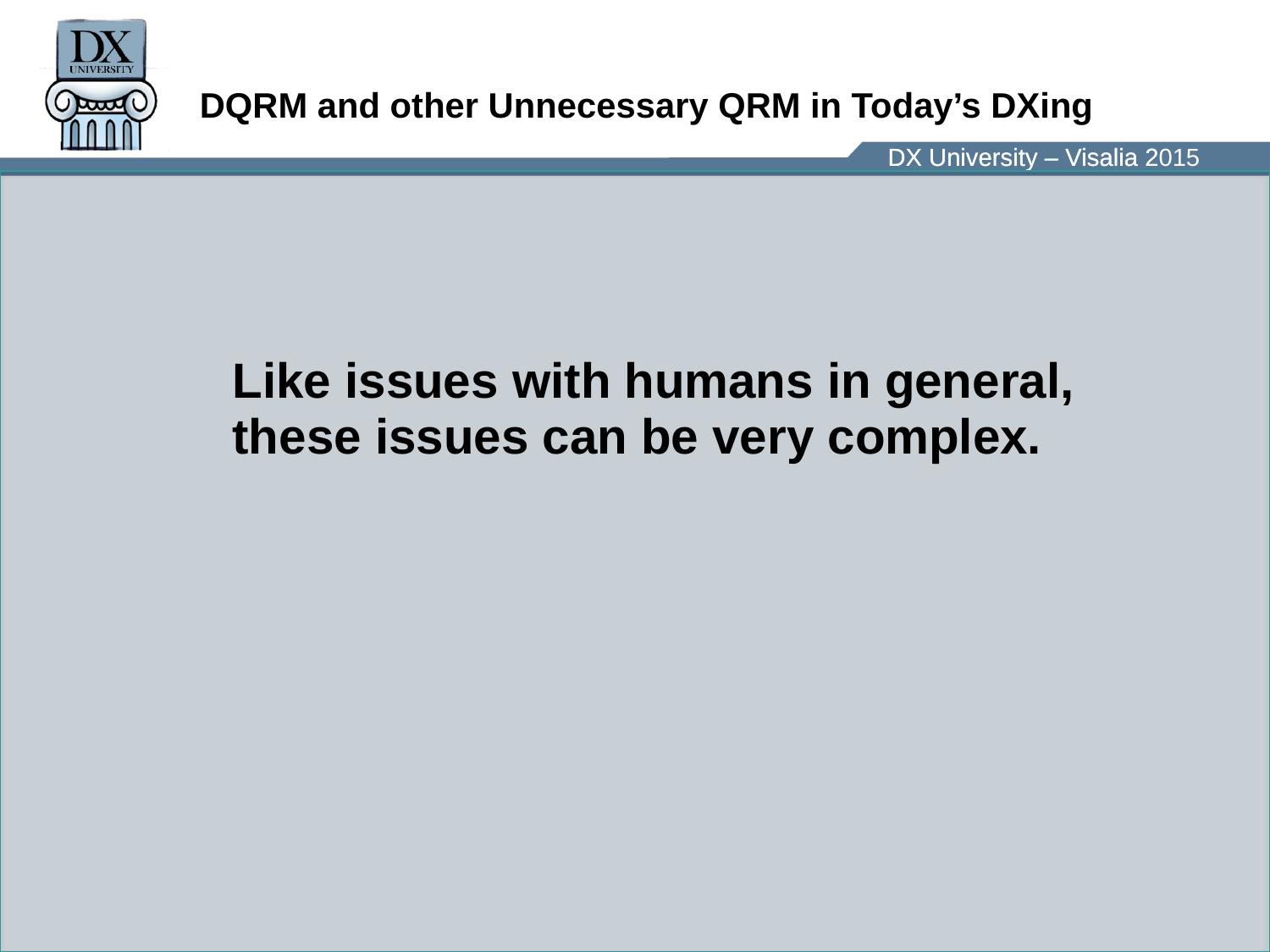

# DQRM and other Unnecessary QRM in Today’s DXing
	Like issues with humans in general, these issues can be very complex.